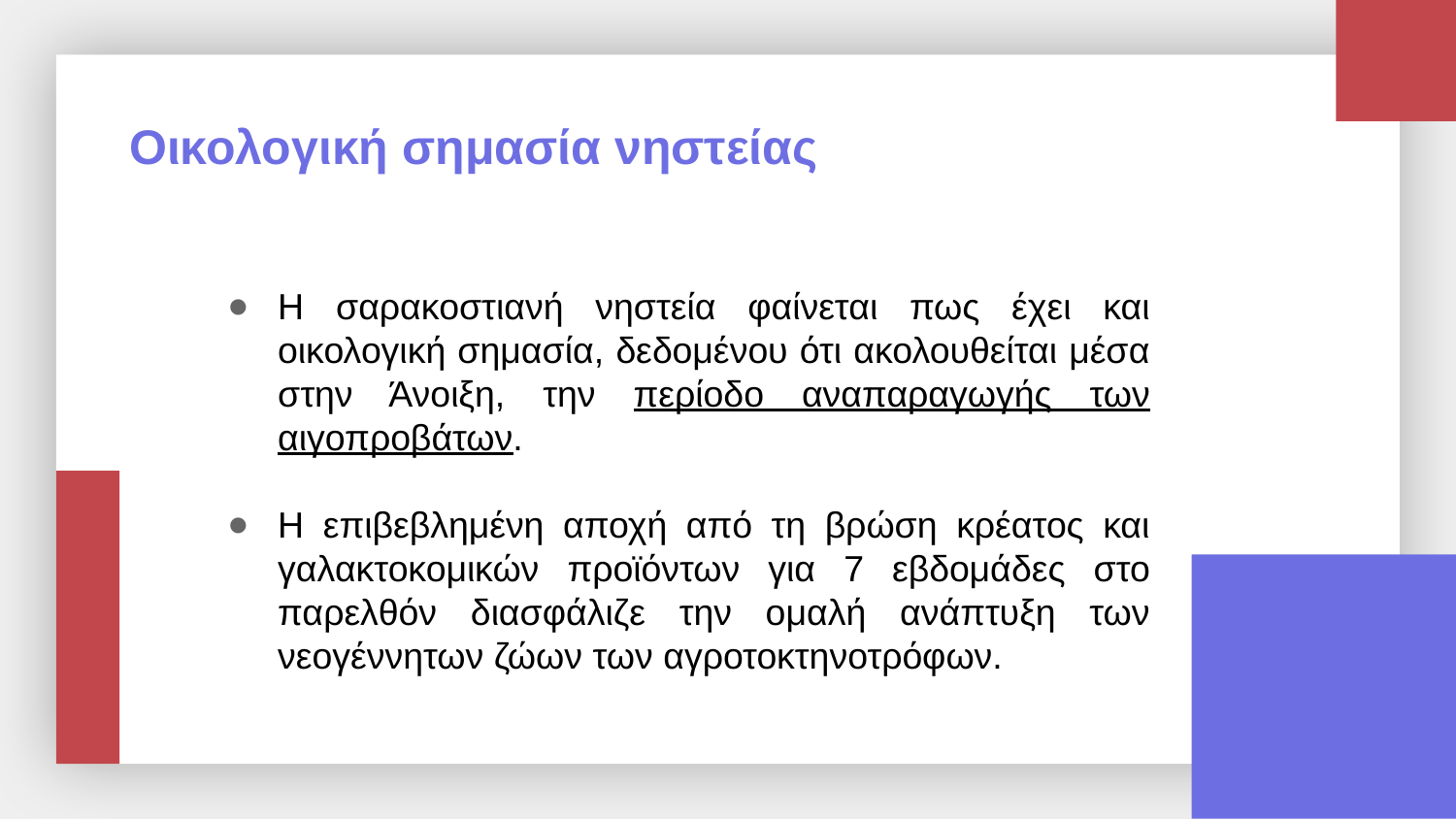

# Οικολογική σημασία νηστείας
H σαρακοστιανή νηστεία φαίνεται πως έχει και οικολογική σημασία, δεδομένου ότι ακολουθείται μέσα στην Άνοιξη, την περίοδο αναπαραγωγής των αιγοπροβάτων.

Η επιβεβλημένη αποχή από τη βρώση κρέατος και γαλακτοκομικών προϊόντων για 7 εβδομάδες στο παρελθόν διασφάλιζε την ομαλή ανάπτυξη των νεογέννητων ζώων των αγροτοκτηνοτρόφων.